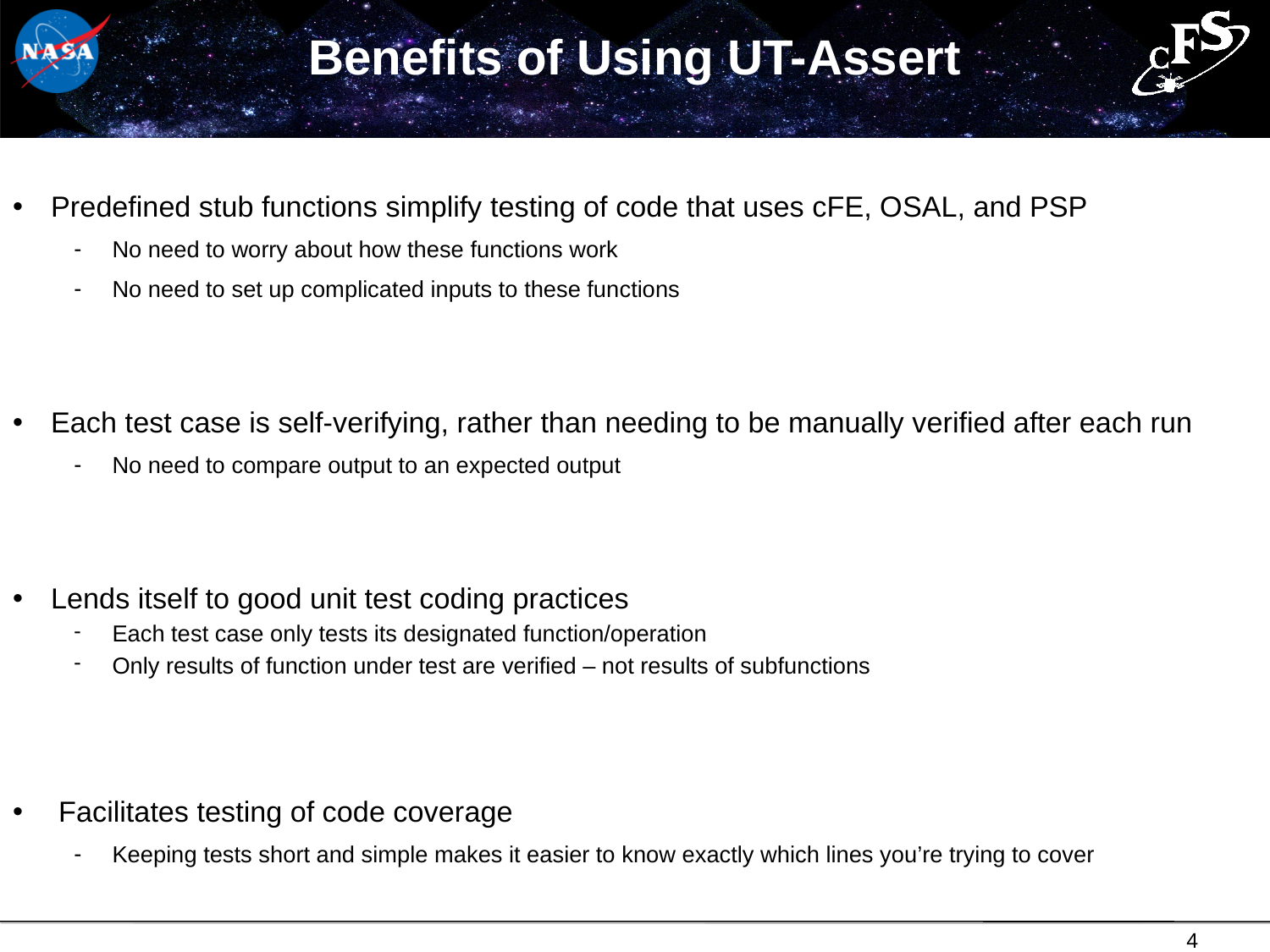

# Benefits of Using UT-Assert
Predefined stub functions simplify testing of code that uses cFE, OSAL, and PSP
No need to worry about how these functions work
No need to set up complicated inputs to these functions

Each test case is self-verifying, rather than needing to be manually verified after each run
No need to compare output to an expected output

Lends itself to good unit test coding practices
Each test case only tests its designated function/operation
Only results of function under test are verified – not results of subfunctions

Facilitates testing of code coverage
Keeping tests short and simple makes it easier to know exactly which lines you’re trying to cover